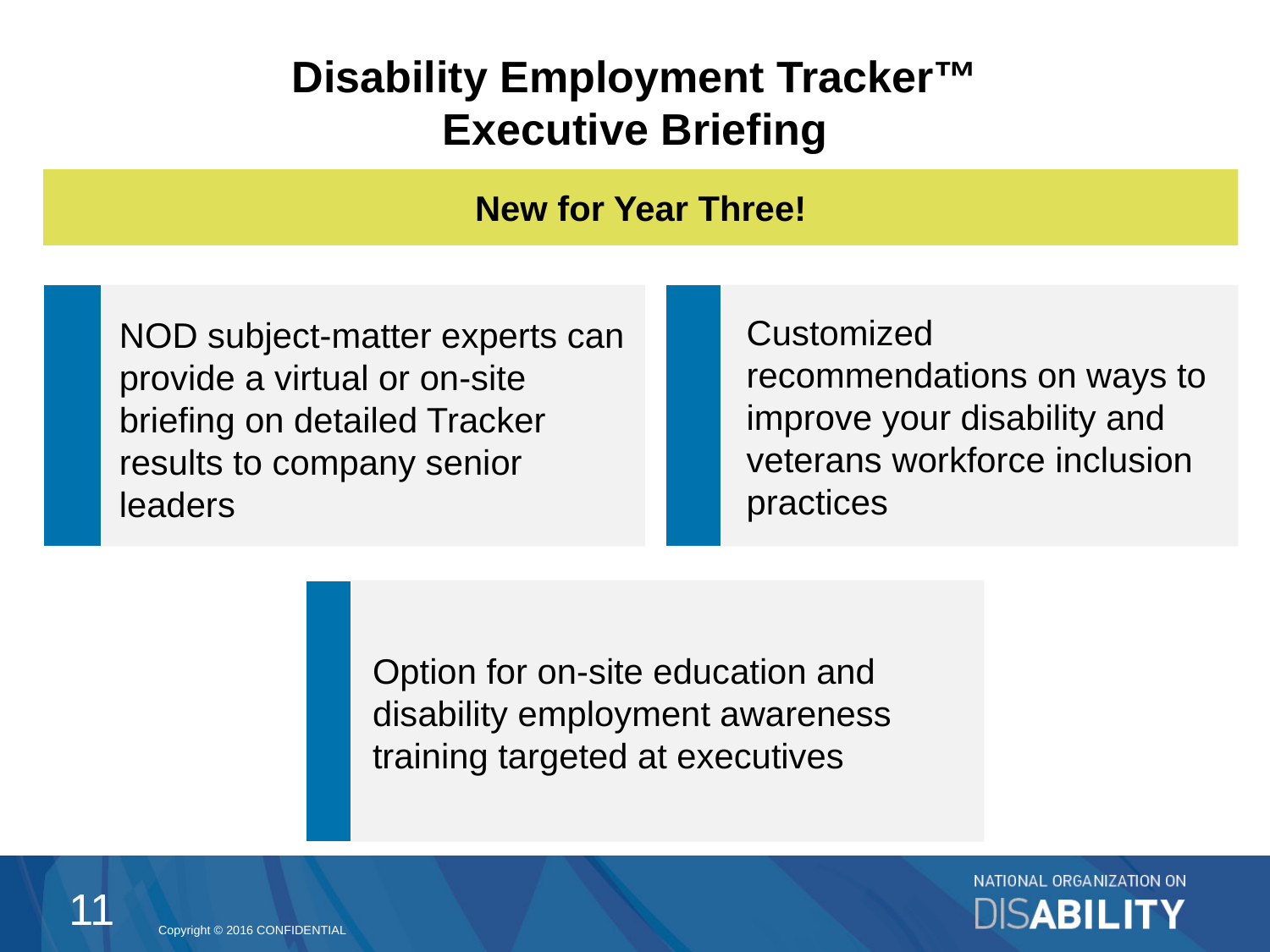

# Disability Employment Tracker™ Executive Briefing
New for Year Three!

Customized recommendations on ways to improve your disability and veterans workforce inclusion practices

NOD subject-matter experts can provide a virtual or on-site briefing on detailed Tracker results to company senior leaders
Option for on-site education and disability employment awareness training targeted at executives

11